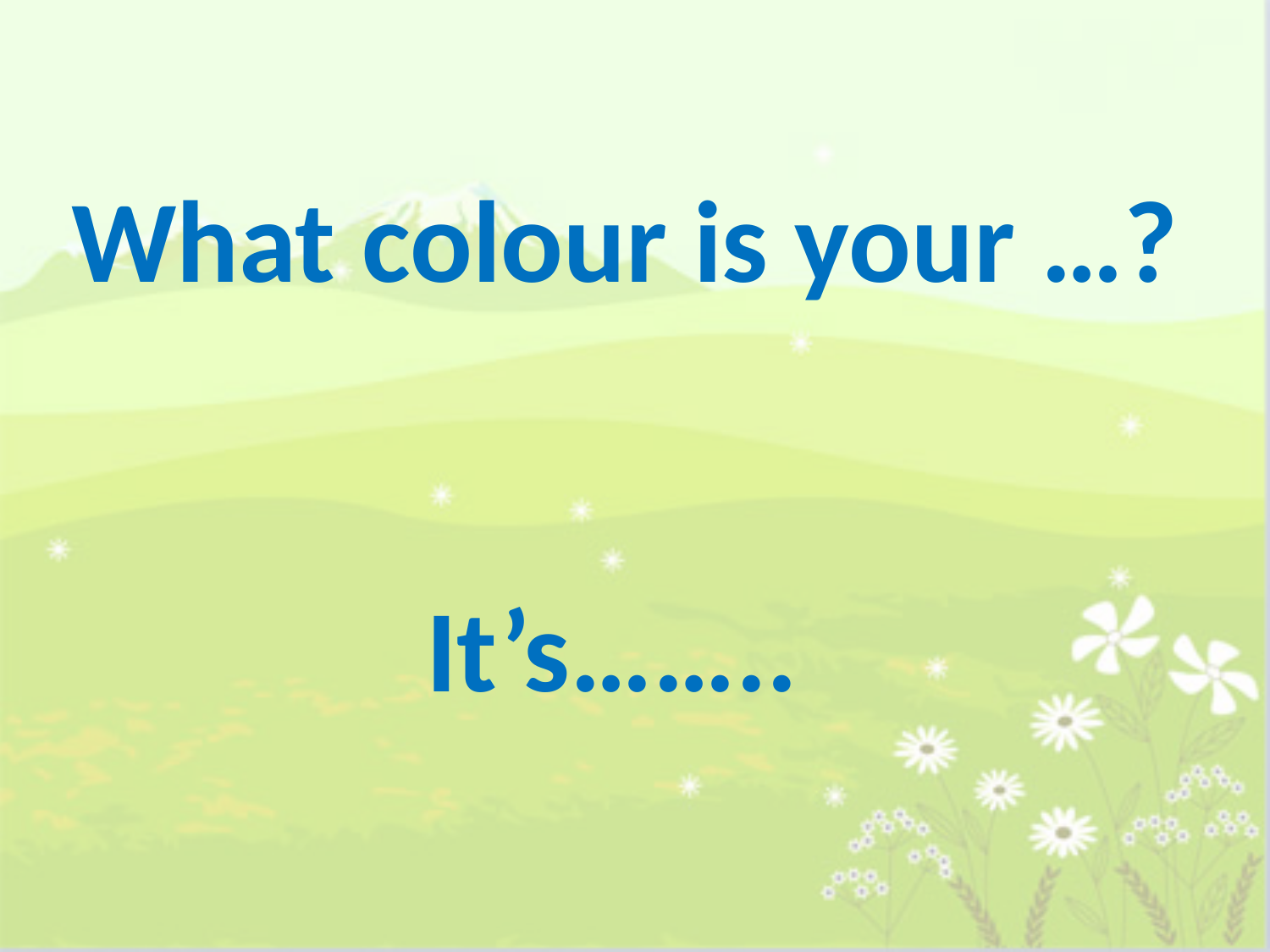

# What colour is your …?

It’s……..